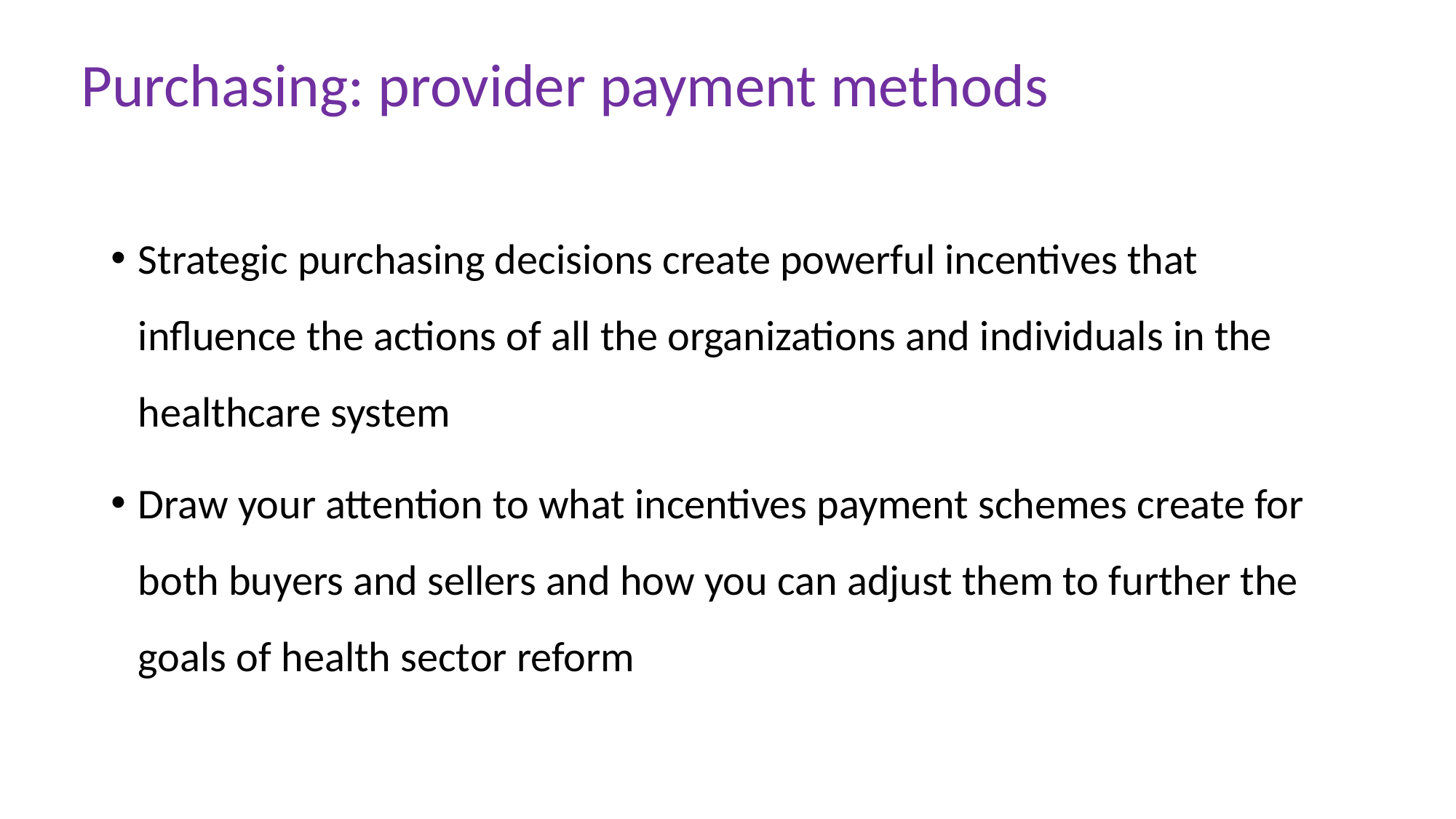

# Purchasing: provider payment methods
Strategic purchasing decisions create powerful incentives that influence the actions of all the organizations and individuals in the healthcare system
Draw your attention to what incentives payment schemes create for both buyers and sellers and how you can adjust them to further the goals of health sector reform